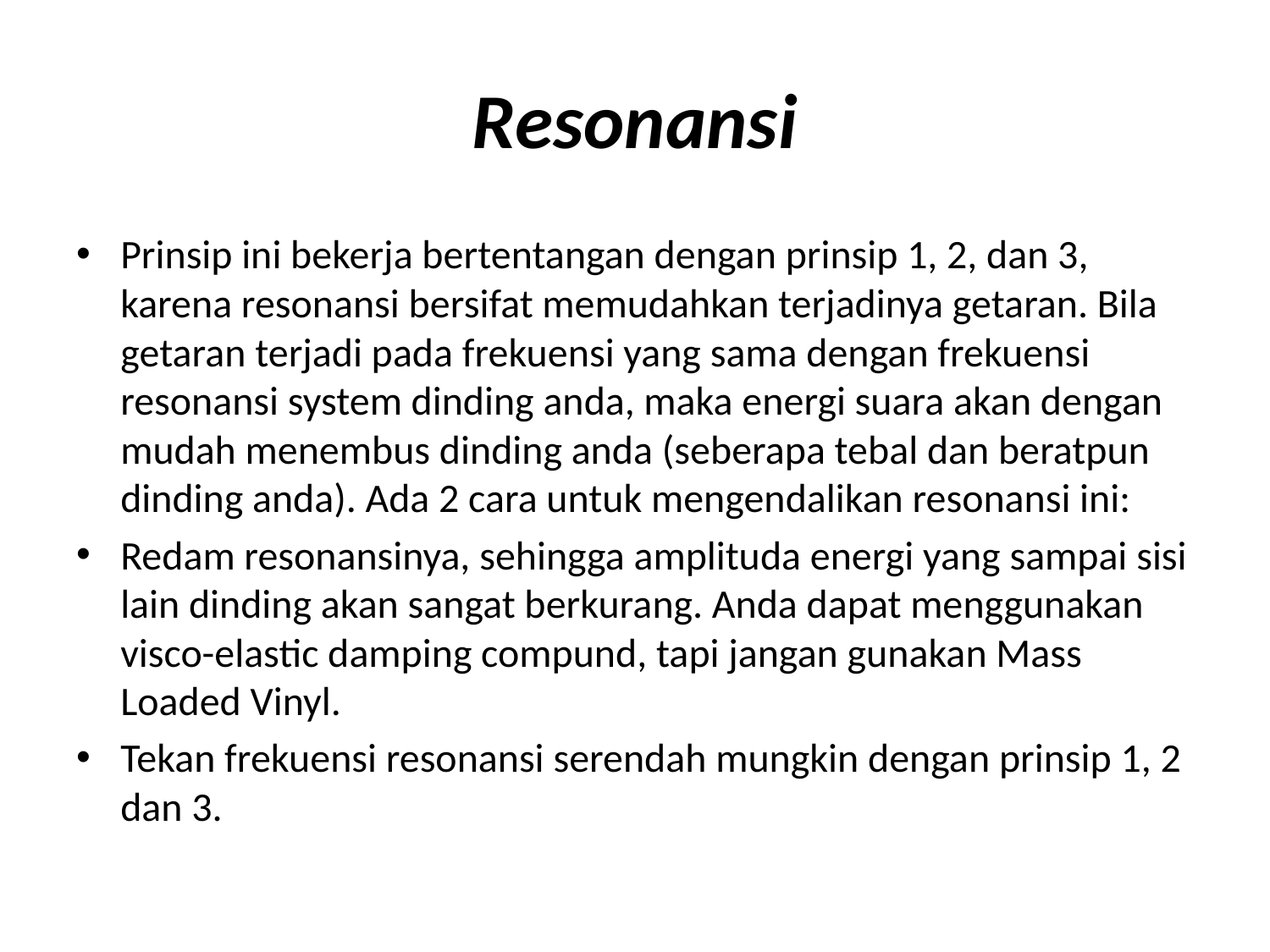

# Resonansi
Prinsip ini bekerja bertentangan dengan prinsip 1, 2, dan 3, karena resonansi bersifat memudahkan terjadinya getaran. Bila getaran terjadi pada frekuensi yang sama dengan frekuensi resonansi system dinding anda, maka energi suara akan dengan mudah menembus dinding anda (seberapa tebal dan beratpun dinding anda). Ada 2 cara untuk mengendalikan resonansi ini:
Redam resonansinya, sehingga amplituda energi yang sampai sisi lain dinding akan sangat berkurang. Anda dapat menggunakan visco-elastic damping compund, tapi jangan gunakan Mass Loaded Vinyl.
Tekan frekuensi resonansi serendah mungkin dengan prinsip 1, 2 dan 3.